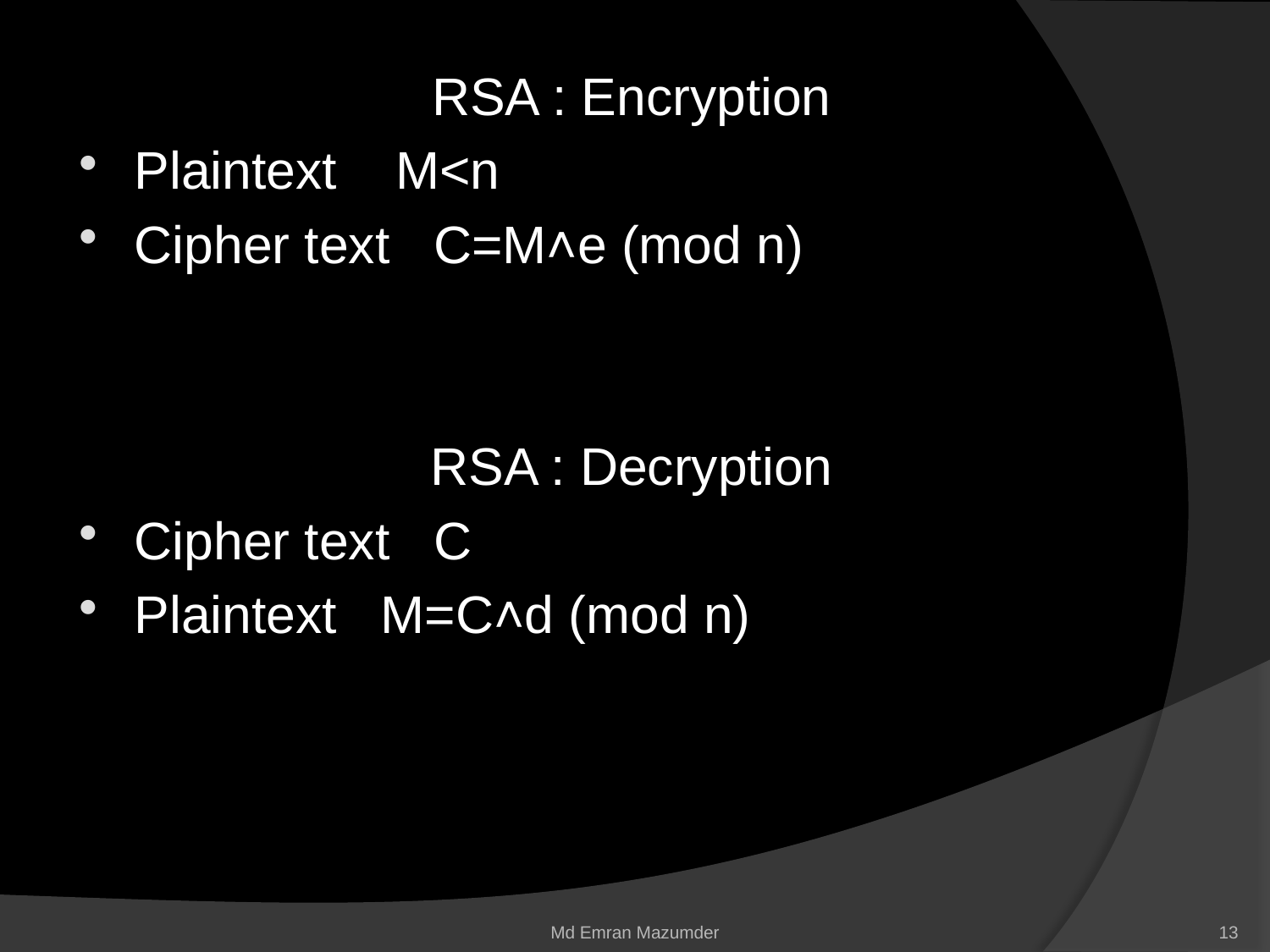

RSA : Encryption
Plaintext    M<n
Cipher text   C=M˄e (mod n)

RSA : Decryption
Cipher text   C
Plaintext   M=C˄d (mod n)
Md Emran Mazumder
13